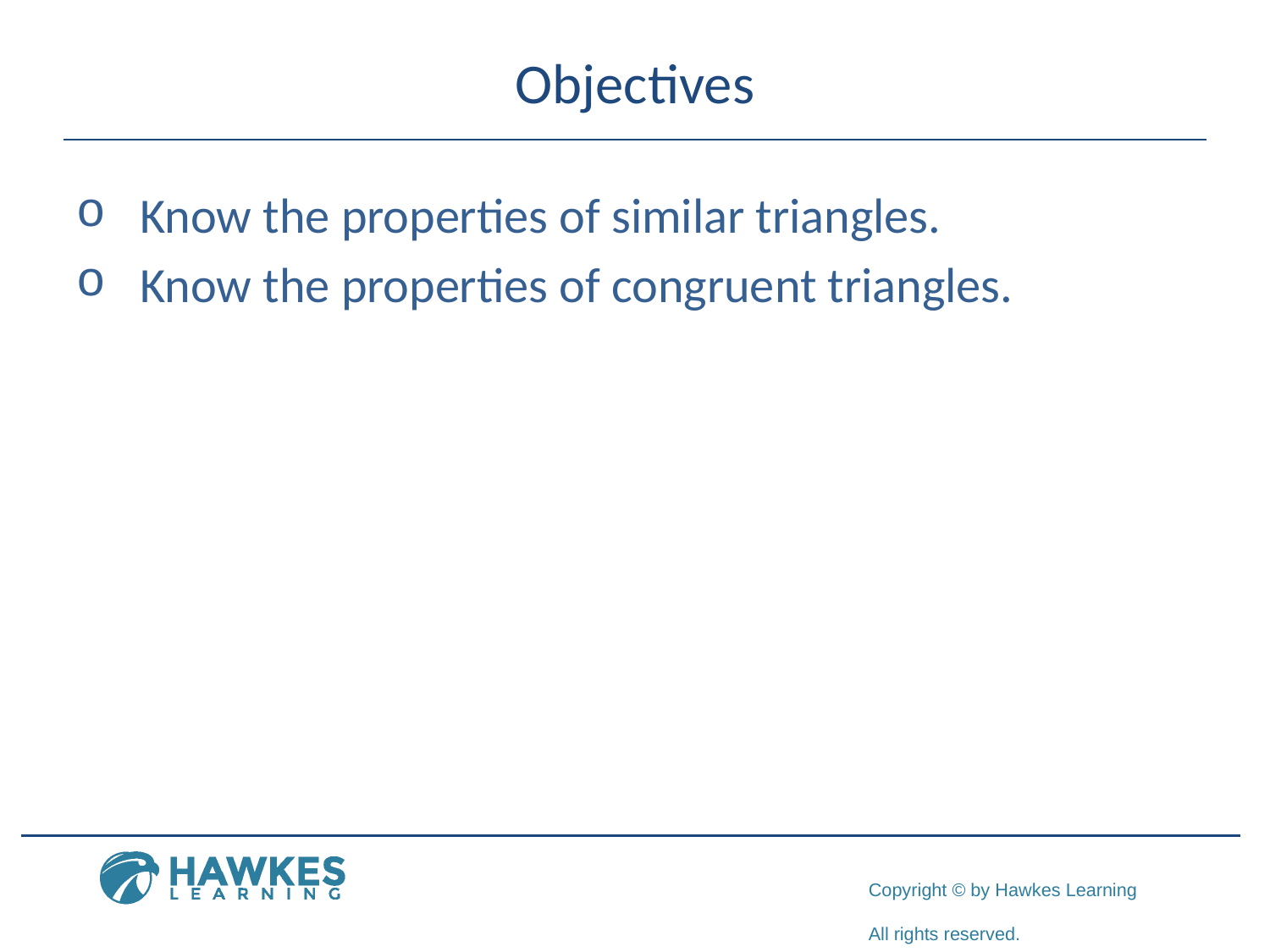

# Objectives
Know the properties of similar triangles.
Know the properties of congruent triangles.